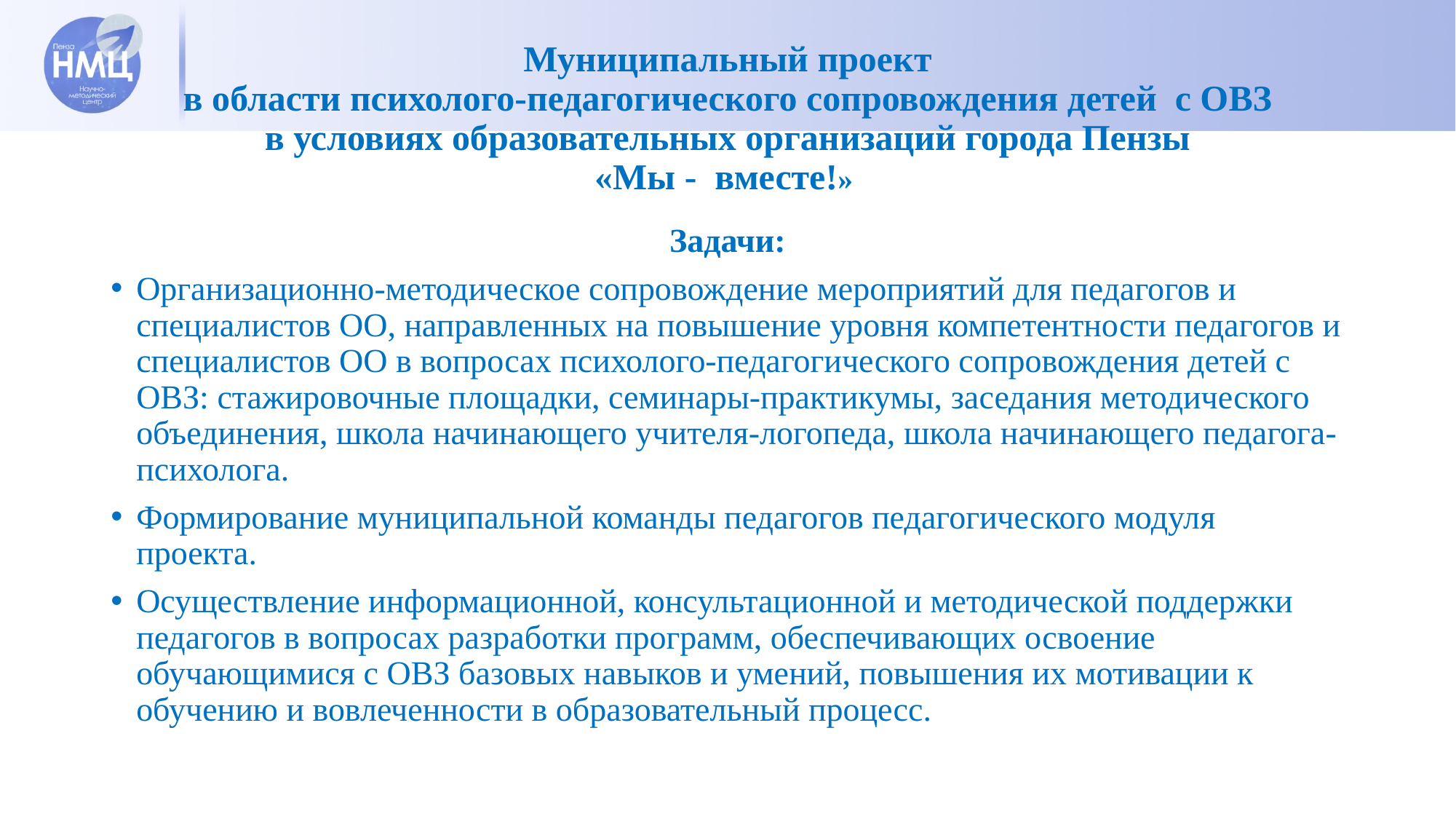

# Муниципальный проект в области психолого-педагогического сопровождения детей  с ОВЗ в условиях образовательных организаций города Пензы «Мы -  вместе!»
Задачи:
Организационно-методическое сопровождение мероприятий для педагогов и специалистов ОО, направленных на повышение уровня компетентности педагогов и специалистов ОО в вопросах психолого-педагогического сопровождения детей с ОВЗ: стажировочные площадки, семинары-практикумы, заседания методического объединения, школа начинающего учителя-логопеда, школа начинающего педагога-психолога.
Формирование муниципальной команды педагогов педагогического модуля проекта.
Осуществление информационной, консультационной и методической поддержки педагогов в вопросах разработки программ, обеспечивающих освоение обучающимися с ОВЗ базовых навыков и умений, повышения их мотивации к обучению и вовлеченности в образовательный процесс.